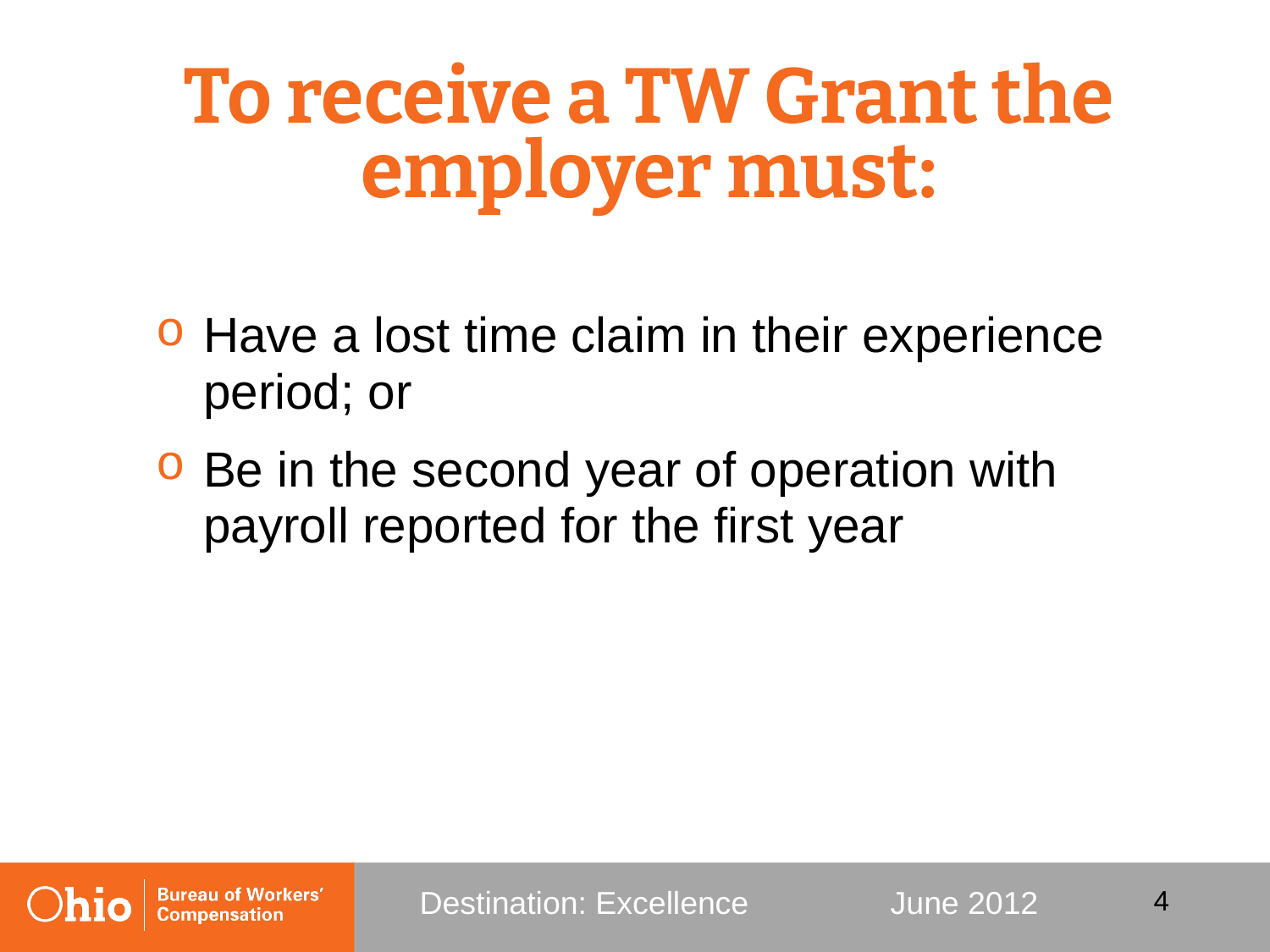

# To receive a TW Grant the employer must:
Have a lost time claim in their experience period; or
Be in the second year of operation with payroll reported for the first year